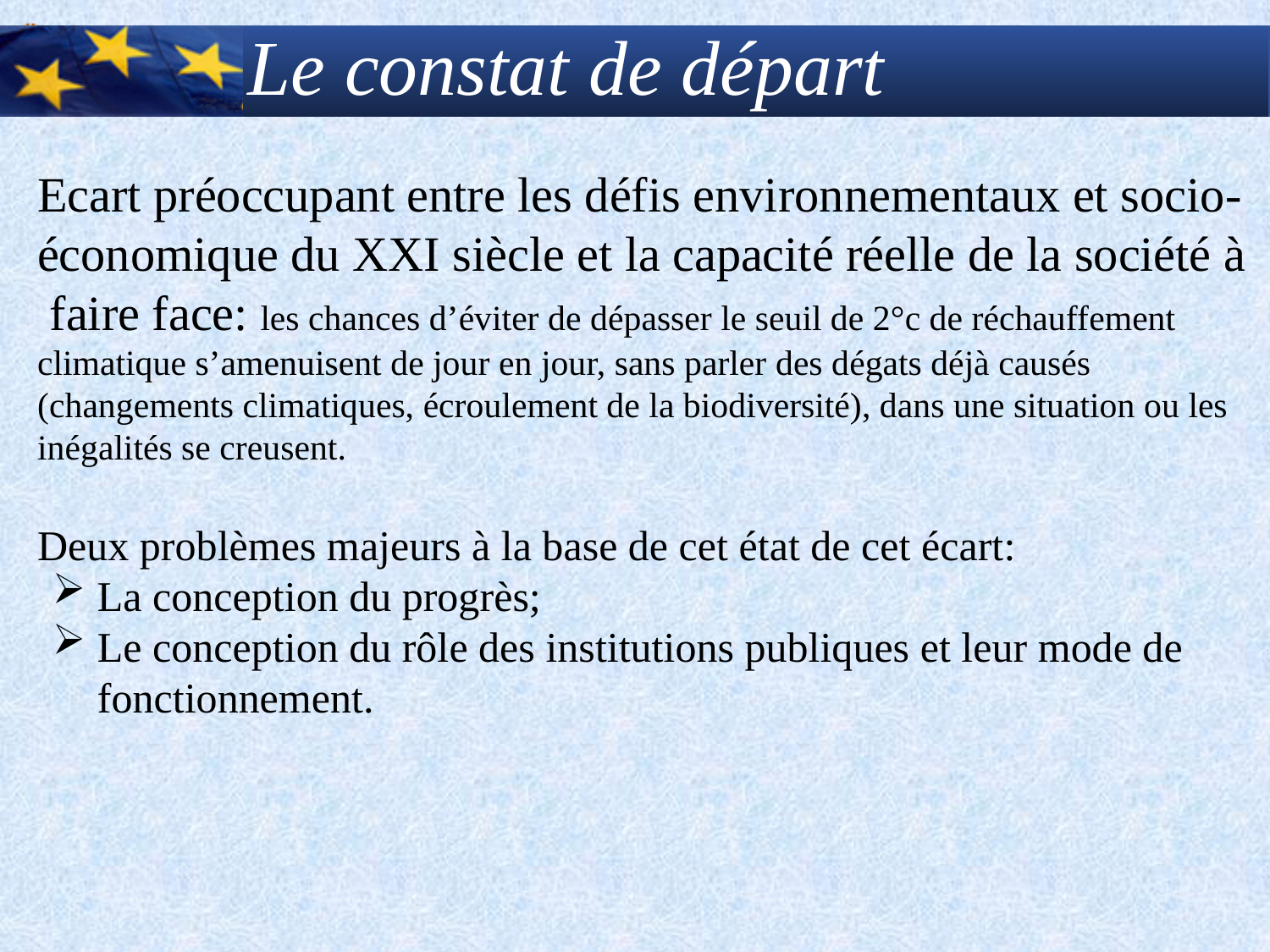

Le constat de départ
Ecart préoccupant entre les défis environnementaux et socio-économique du XXI siècle et la capacité réelle de la société à  faire face: les chances d’éviter de dépasser le seuil de 2°c de réchauffement climatique s’amenuisent de jour en jour, sans parler des dégats déjà causés (changements climatiques, écroulement de la biodiversité), dans une situation ou les inégalités se creusent.

Deux problèmes majeurs à la base de cet état de cet écart:
La conception du progrès;
Le conception du rôle des institutions publiques et leur mode de fonctionnement.